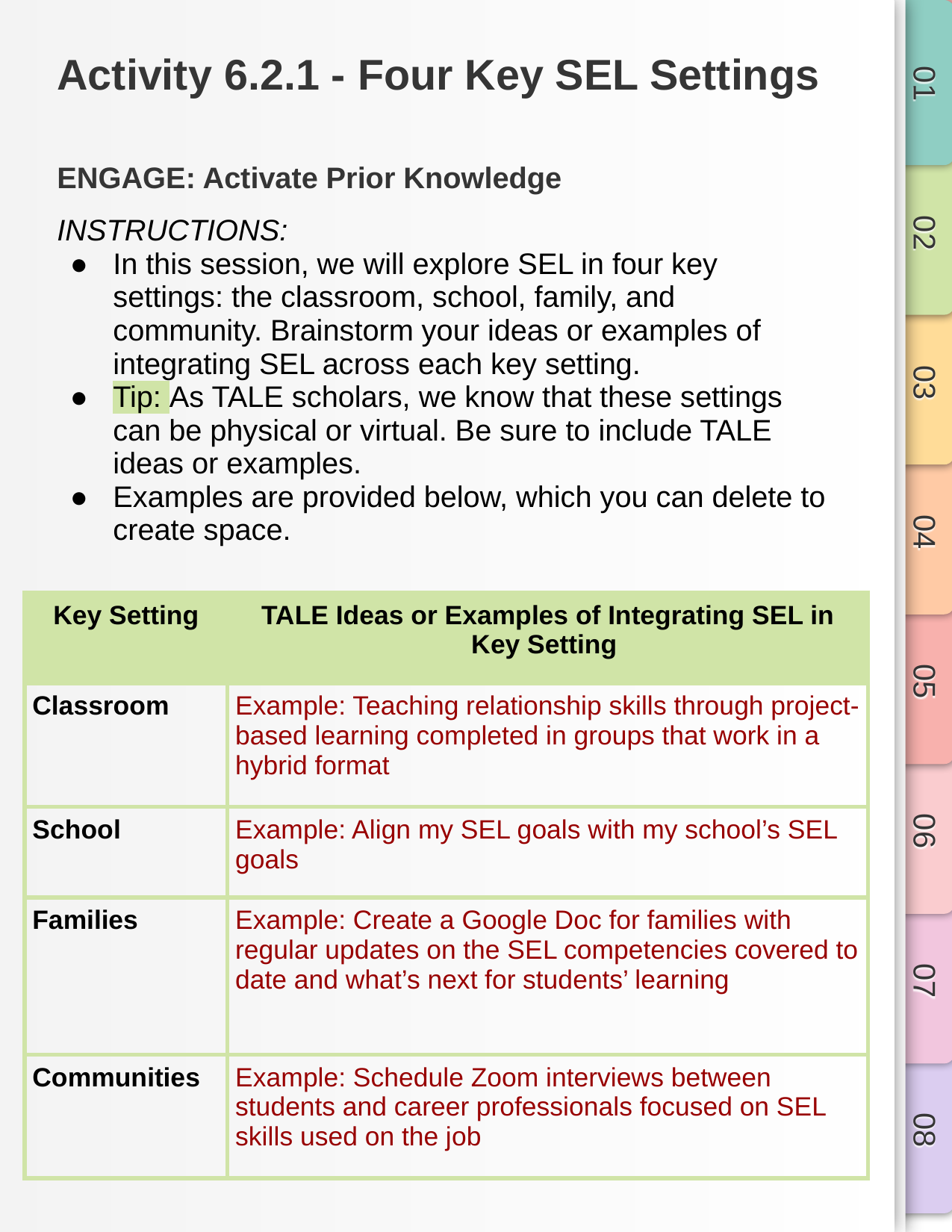

# Activity 6.2.1 - Four Key SEL Settings

ENGAGE: Activate Prior Knowledge

INSTRUCTIONS:
In this session, we will explore SEL in four key settings: the classroom, school, family, and community. Brainstorm your ideas or examples of integrating SEL across each key setting.
Tip: As TALE scholars, we know that these settings can be physical or virtual. Be sure to include TALE ideas or examples.
Examples are provided below, which you can delete to create space.

| Key Setting | TALE Ideas or Examples of Integrating SEL in Key Setting |
| --- | --- |
| Classroom | Example: Teaching relationship skills through project-based learning completed in groups that work in a hybrid format |
| School | Example: Align my SEL goals with my school’s SEL goals |
| Families | Example: Create a Google Doc for families with regular updates on the SEL competencies covered to date and what’s next for students’ learning |
| Communities | Example: Schedule Zoom interviews between students and career professionals focused on SEL skills used on the job |